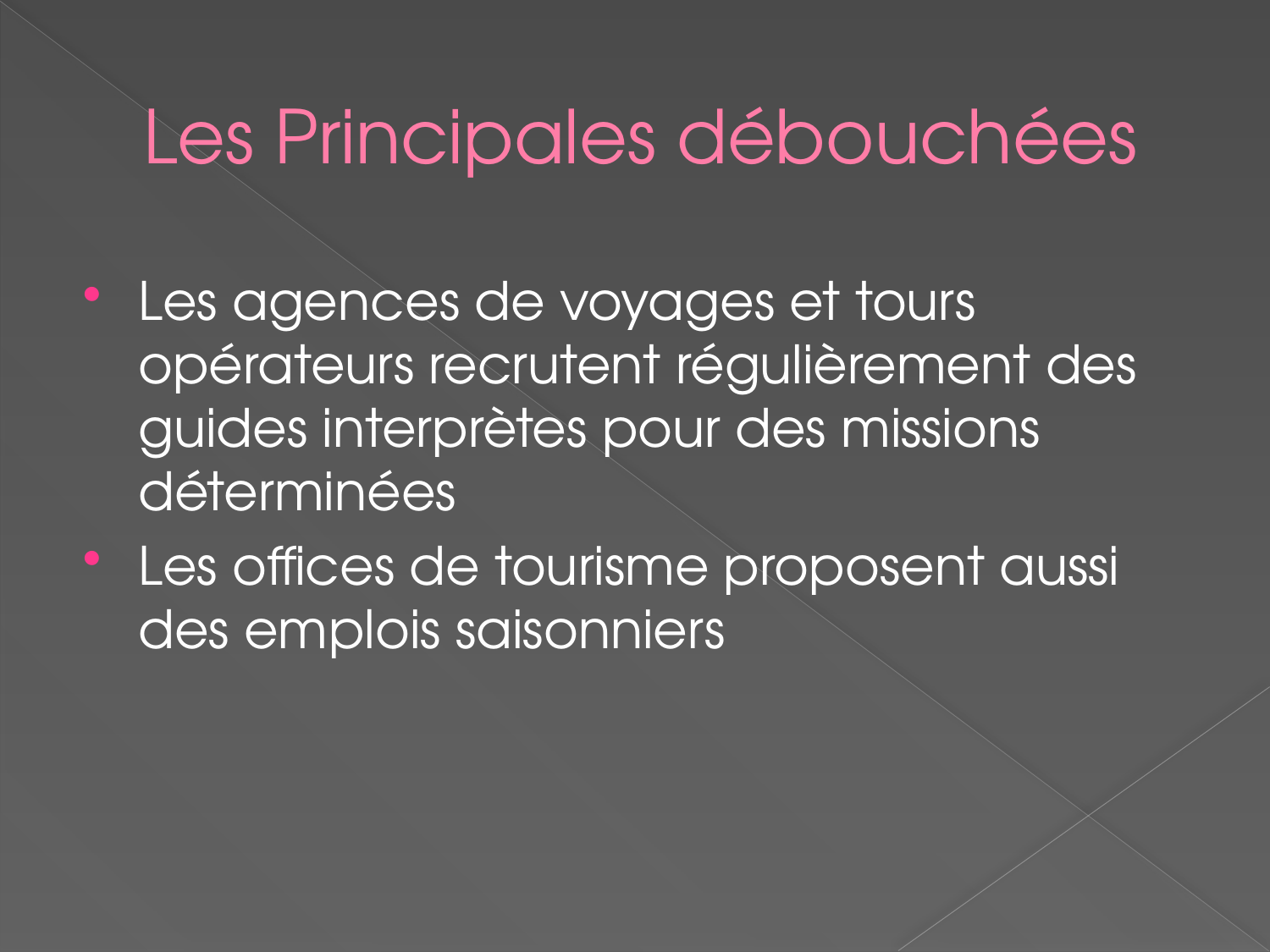

# Les Principales débouchées
Les agences de voyages et tours opérateurs recrutent régulièrement des guides interprètes pour des missions déterminées
Les offices de tourisme proposent aussi des emplois saisonniers